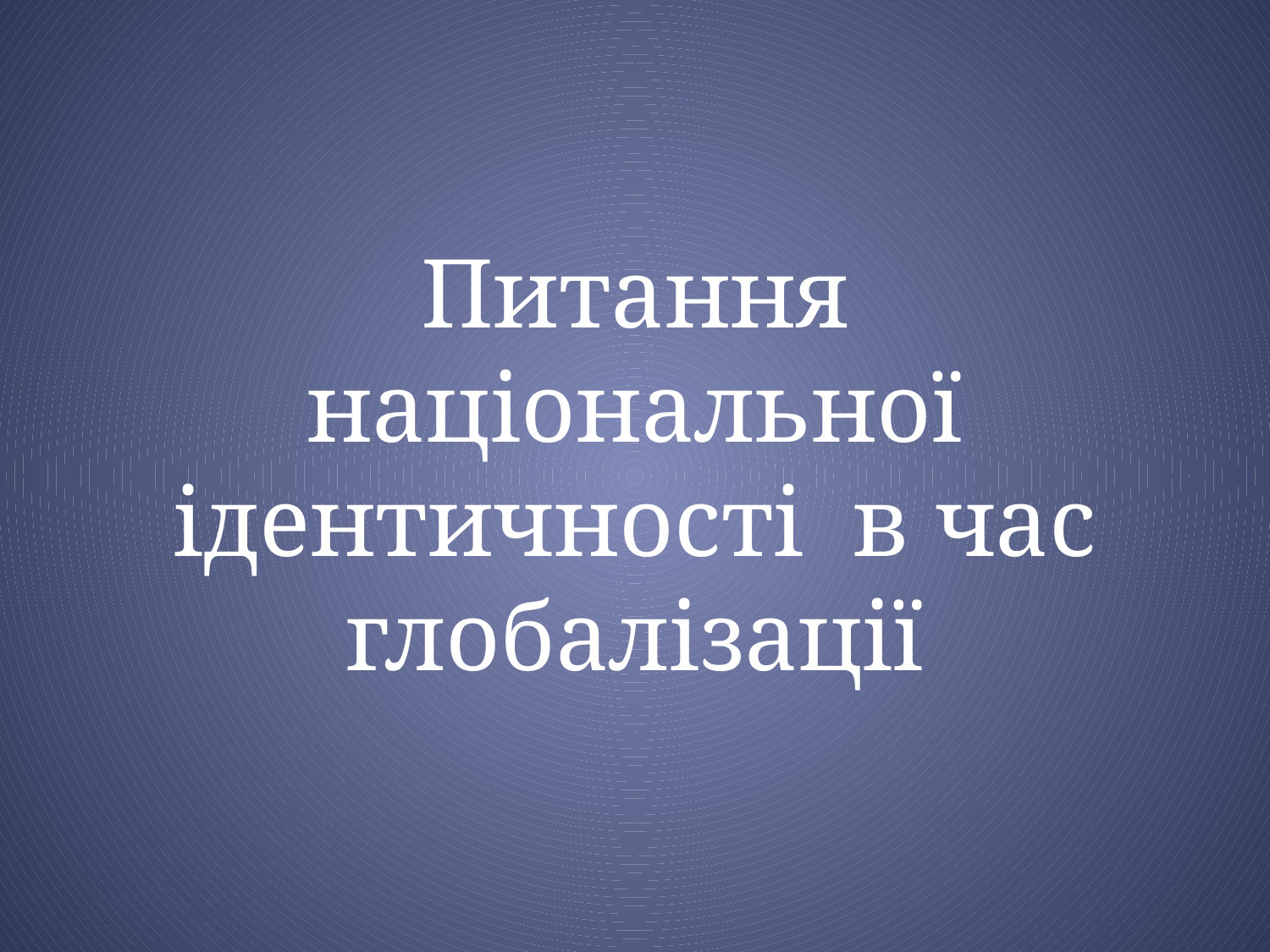

# Питання національної ідентичності  в час глобалізації